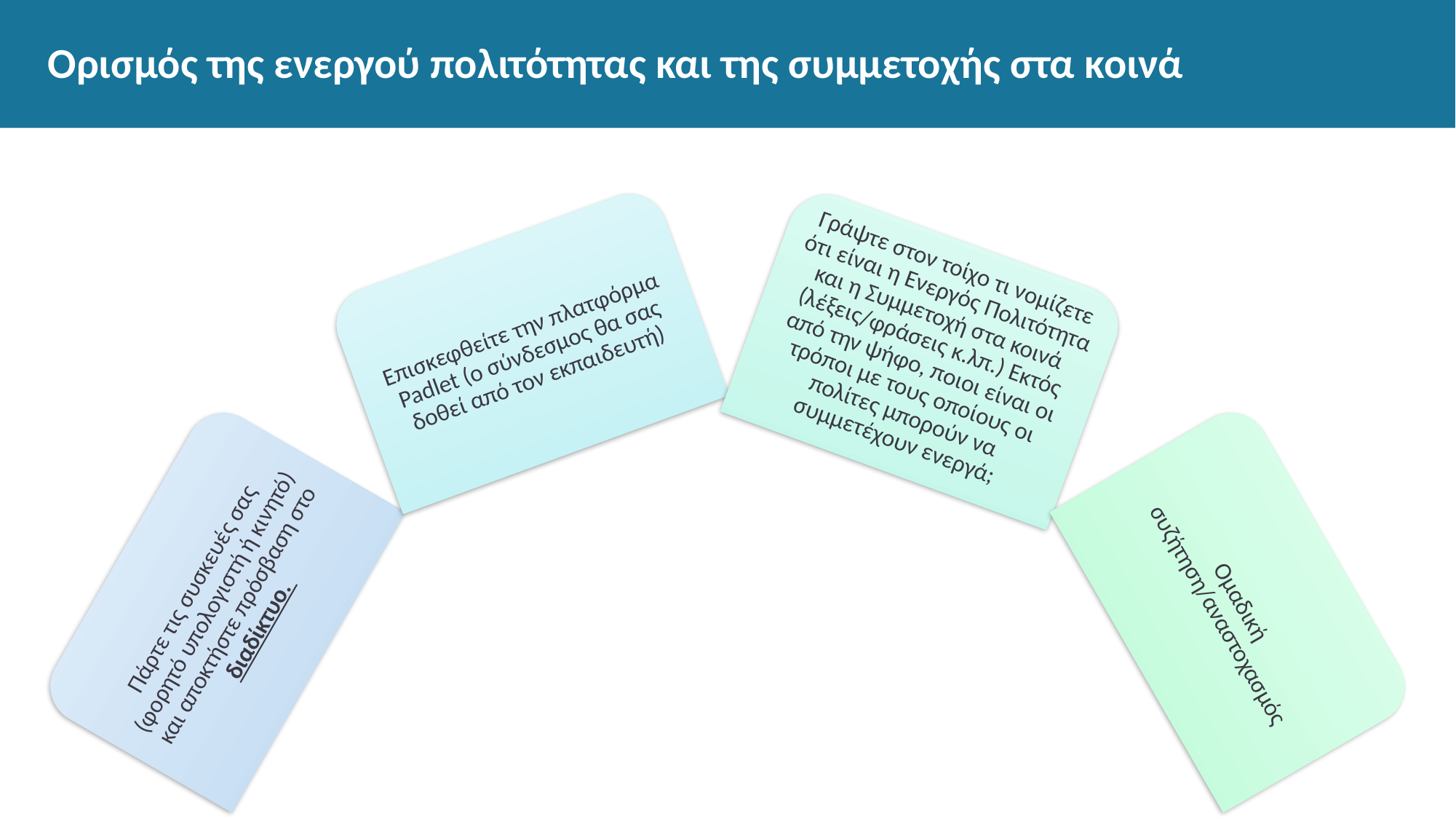

# Ορισμός της ενεργού πολιτότητας και της συμμετοχής στα κοινά

Γράψτε στον τοίχο τι νομίζετε ότι είναι η Ενεργός Πολιτότητα και η Συμμετοχή στα κοινά (λέξεις/φράσεις κ.λπ.) Εκτός από την ψήφο, ποιοι είναι οι τρόποι με τους οποίους οι πολίτες μπορούν να συμμετέχουν ενεργά;
Επισκεφθείτε την πλατφόρμα Padlet (ο σύνδεσμος θα σας δοθεί από τον εκπαιδευτή)

Πάρτε τις συσκευές σας (φορητό υπολογιστή ή κινητό) και αποκτήστε πρόσβαση στο διαδίκτυο.
Ομαδική συζήτηση/αναστοχασμός